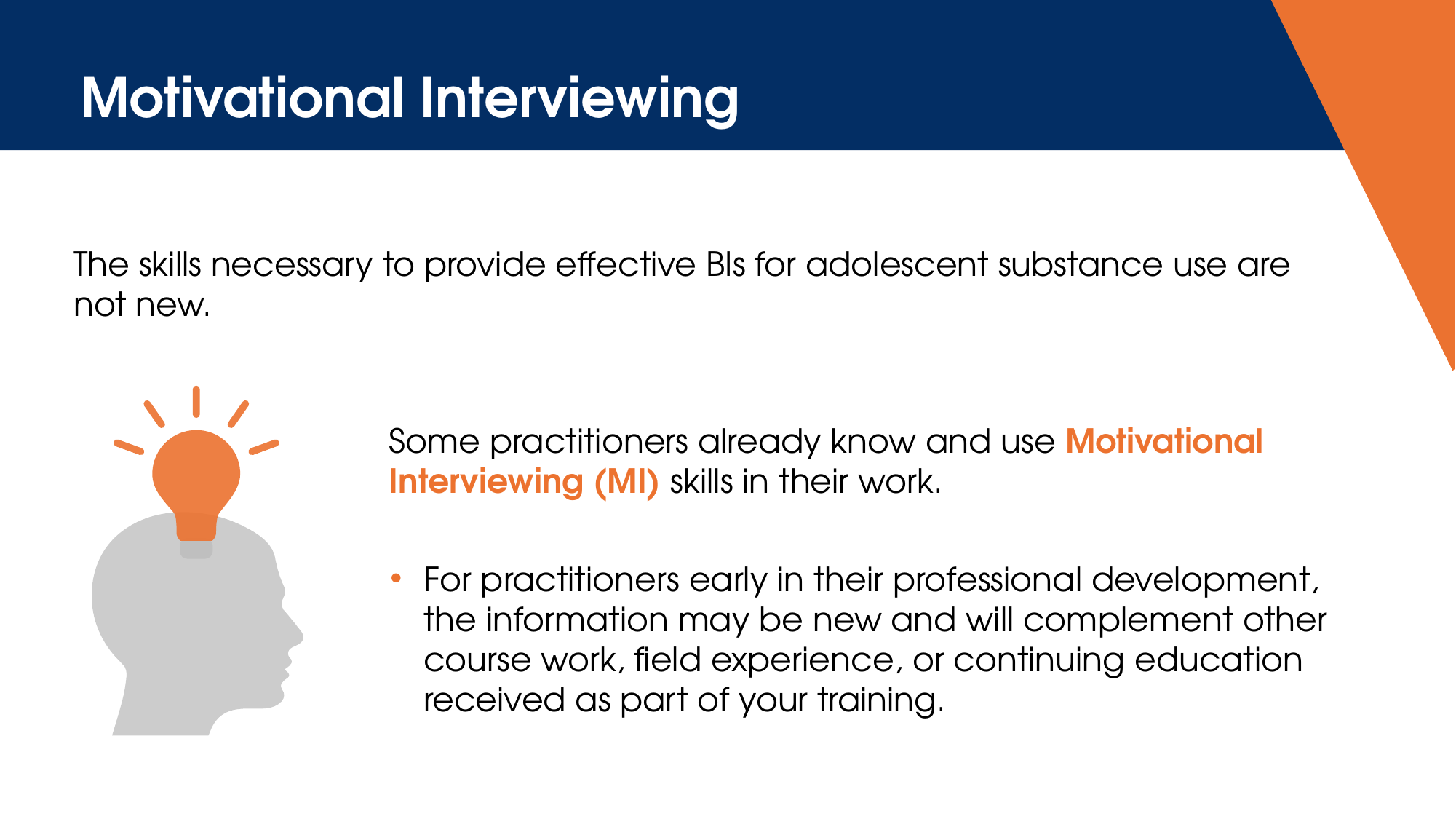

Motivational Interviewing
The skills necessary to provide effective BIs for adolescent substance use are not new.

Some practitioners already know and use Motivational Interviewing (MI) skills in their work.

For practitioners early in their professional development, the information may be new and will complement other course work, field experience, or continuing education received as part of your training.